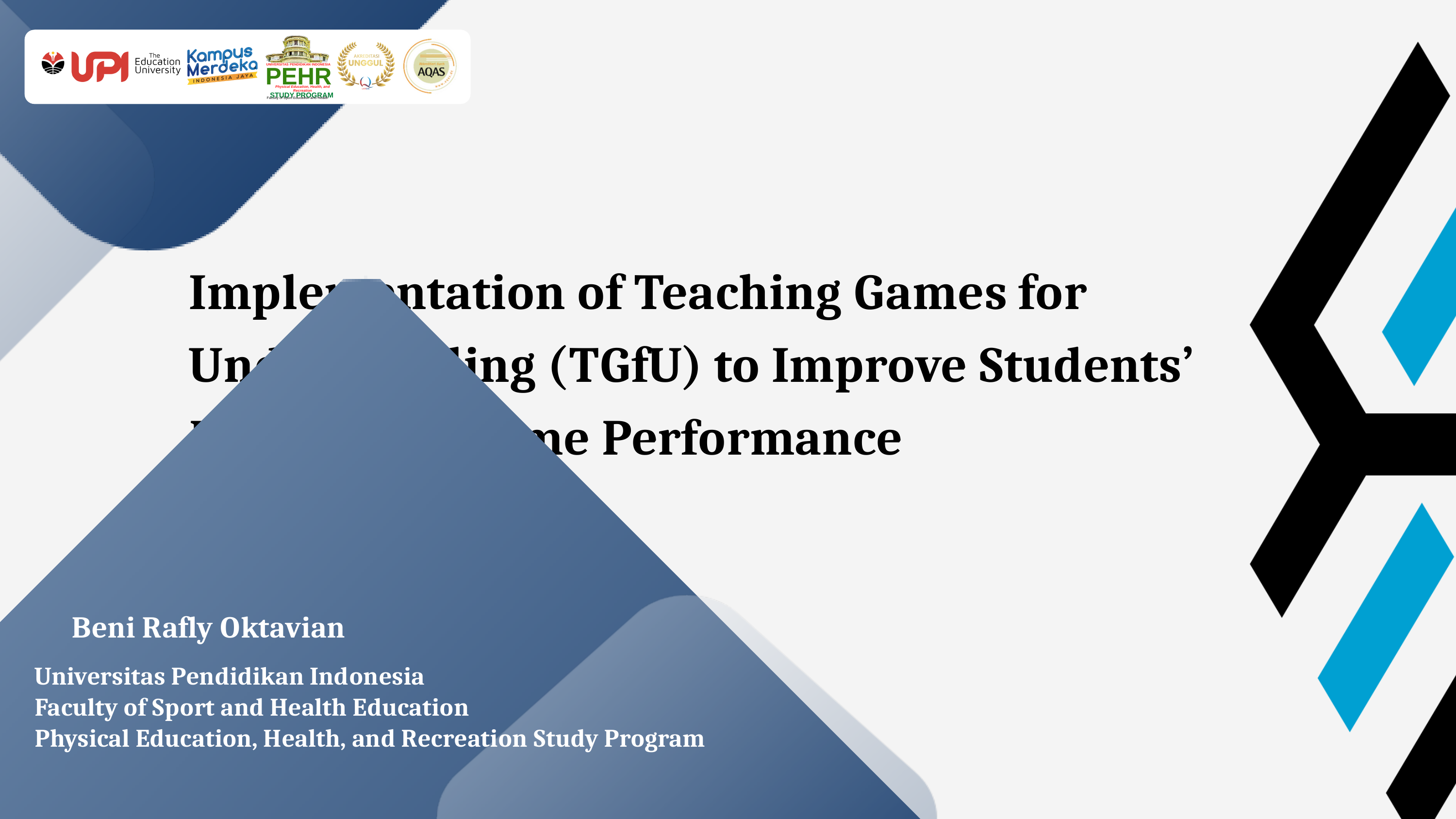

UNIVERSITAS PENDIDIKAN INDONESIA
PEHR
Physical Education, Health, and Recreation
STUDY PROGRAM
Faculty of Sport Education and Health
Implementation of Teaching Games for Understanding (TGfU) to Improve Students’ Badminton Game Performance

Beni Rafly Oktavian
Universitas Pendidikan Indonesia
Faculty of Sport and Health Education
Physical Education, Health, and Recreation Study Program